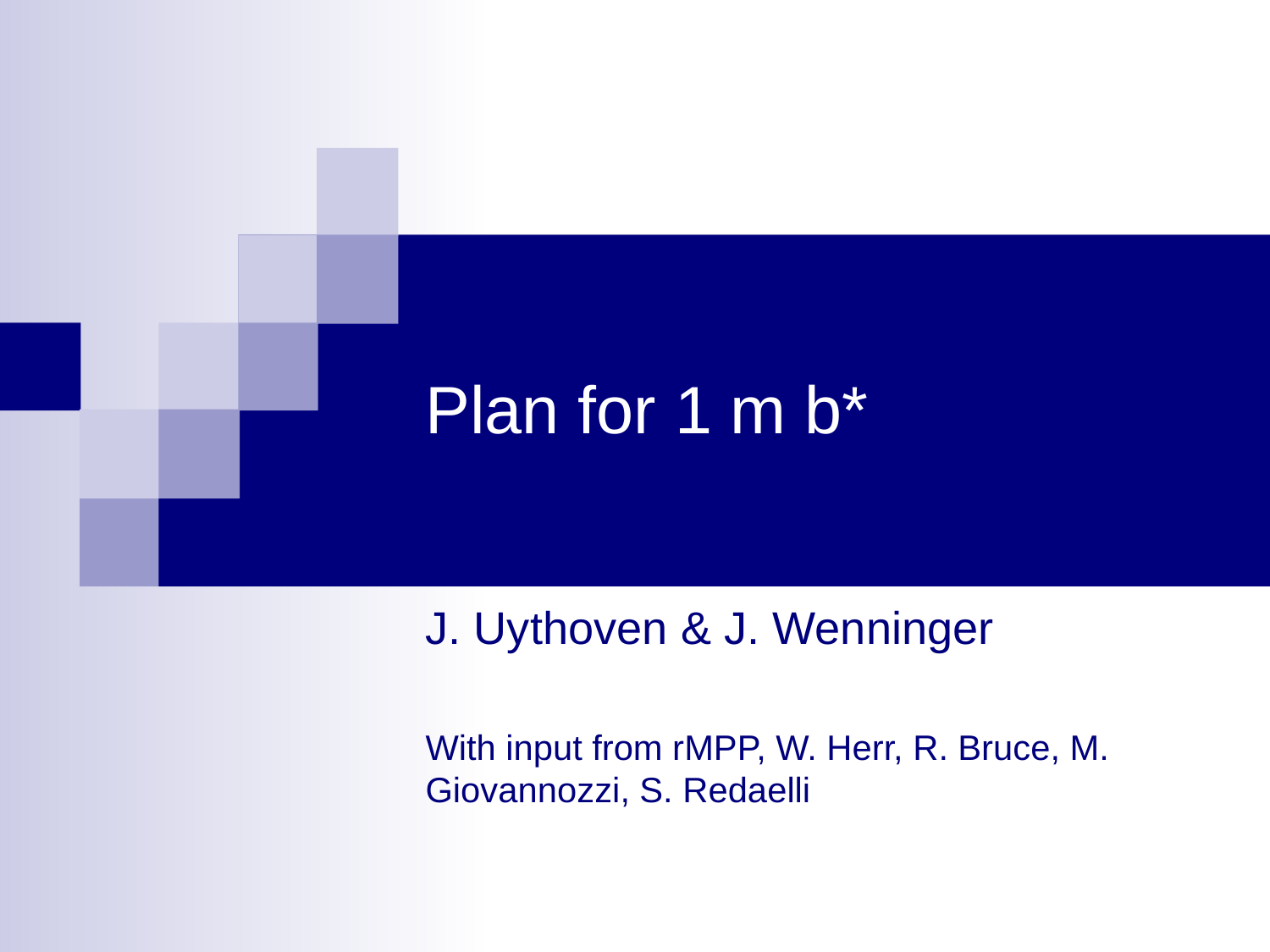

# Plan for 1 m b*
J. Uythoven & J. Wenninger

With input from rMPP, W. Herr, R. Bruce, M. Giovannozzi, S. Redaelli